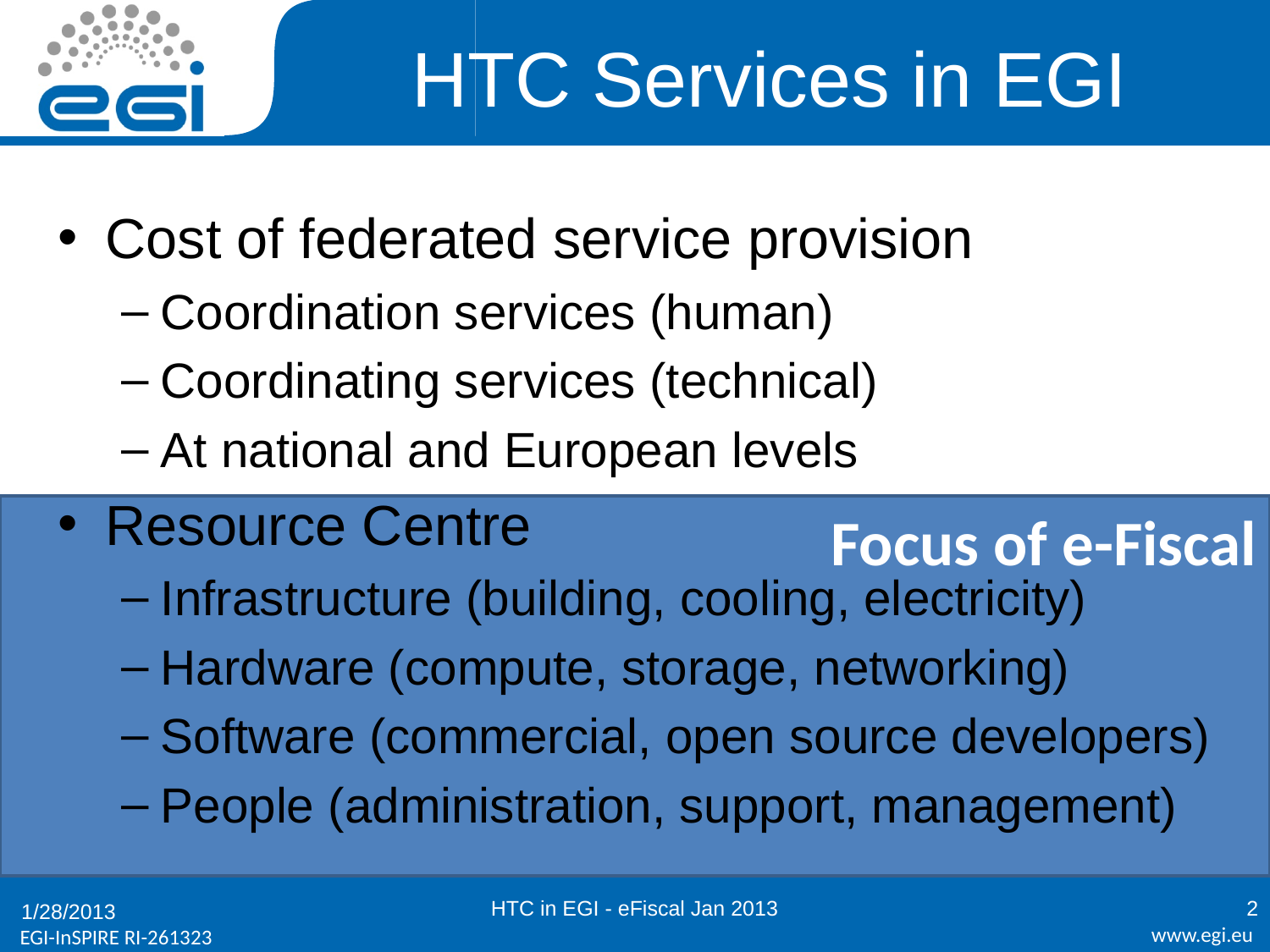

# HTC Services in EGI
Cost of federated service provision
Coordination services (human)
Coordinating services (technical)
At national and European levels
Resource Centre
Infrastructure (building, cooling, electricity)
Hardware (compute, storage, networking)
Software (commercial, open source developers)
People (administration, support, management)

Focus of e-Fiscal
HTC in EGI - eFiscal Jan 2013
2
1/28/2013